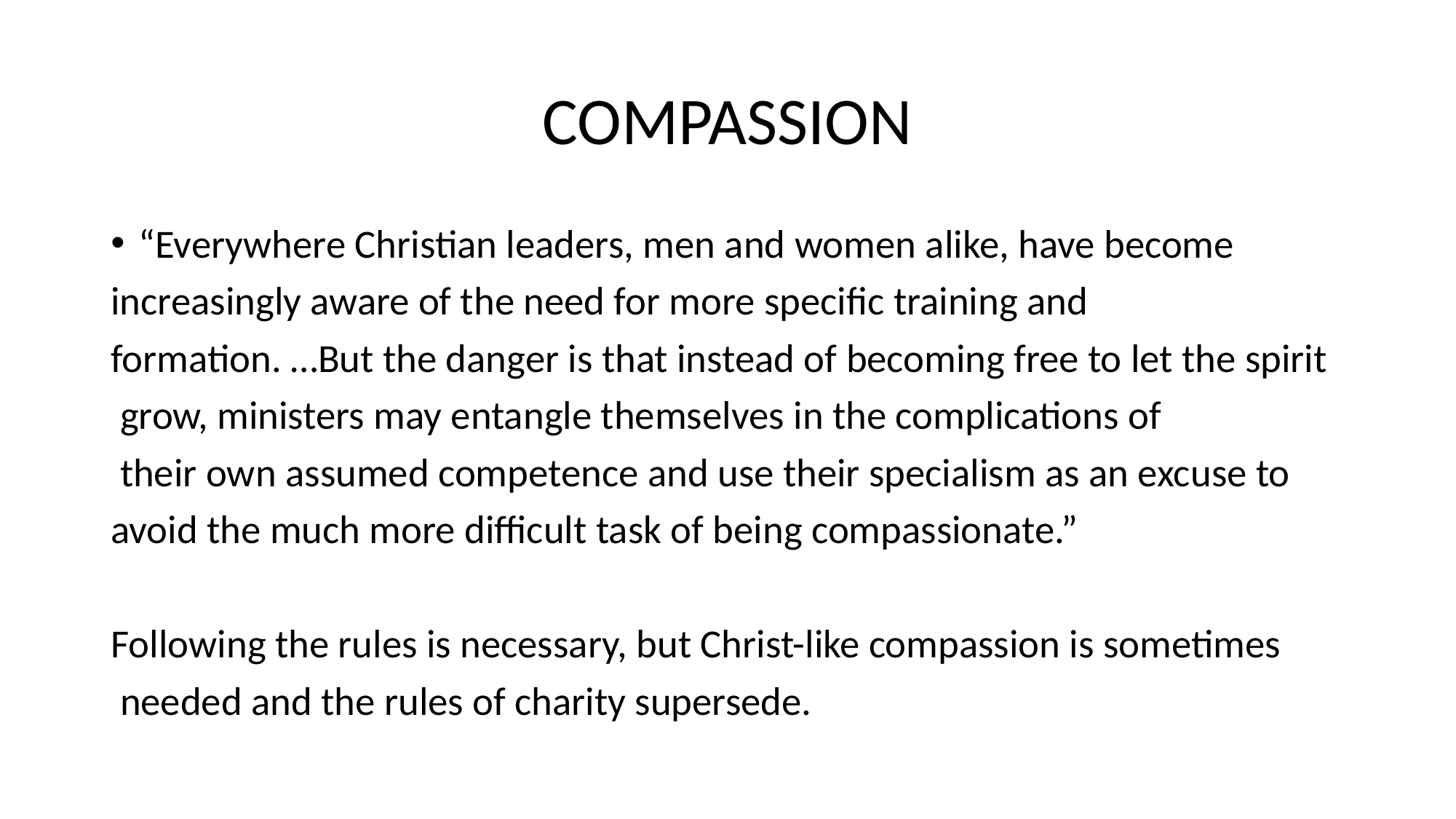

# COMPASSION
“Everywhere Christian leaders, men and women alike, have become
increasingly aware of the need for more specific training and
formation. …But the danger is that instead of becoming free to let the spirit
 grow, ministers may entangle themselves in the complications of
 their own assumed competence and use their specialism as an excuse to
avoid the much more difficult task of being compassionate.”

Following the rules is necessary, but Christ-like compassion is sometimes
 needed and the rules of charity supersede.